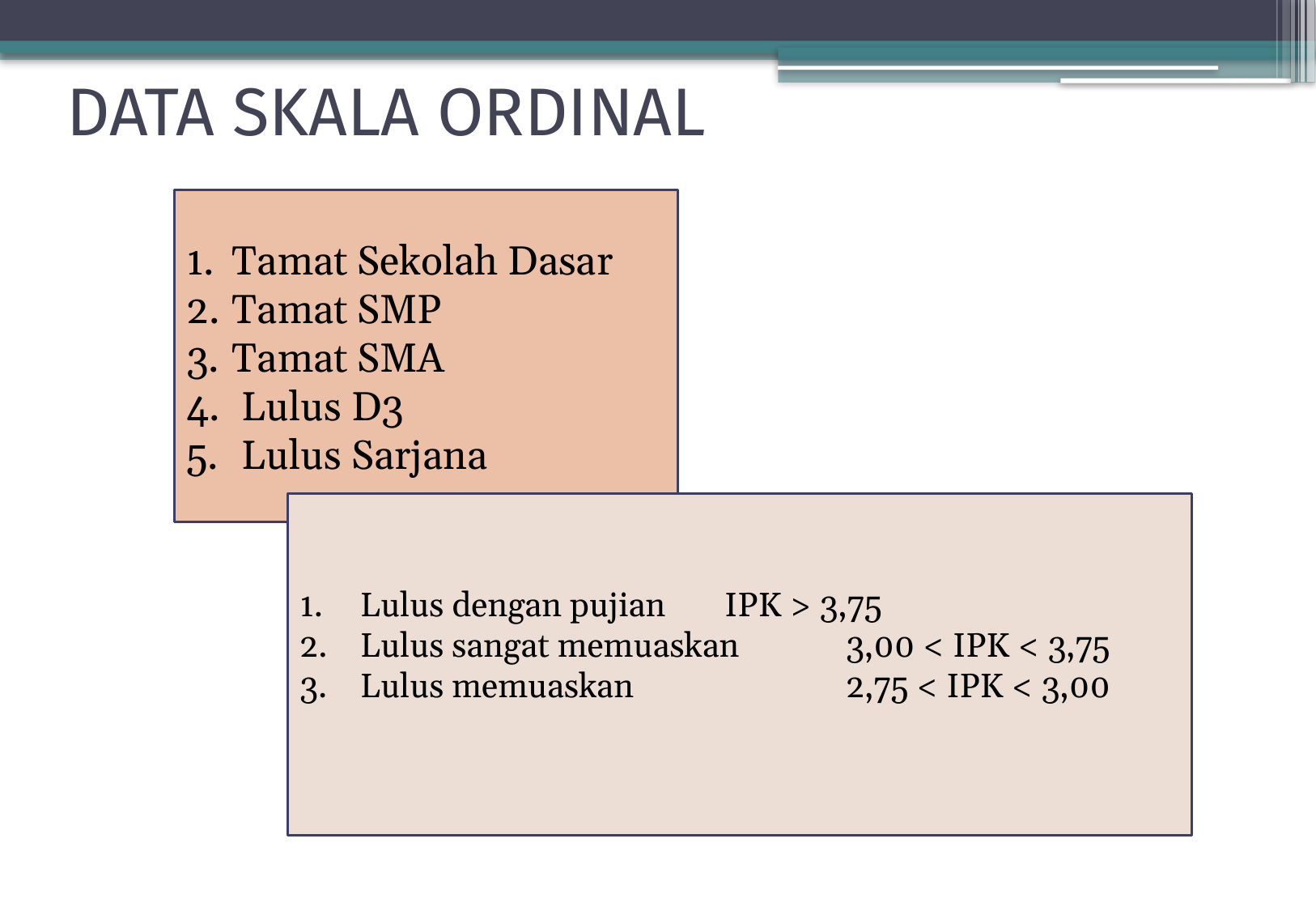

# DATA SKALA ORDINAL
Tamat Sekolah Dasar
Tamat SMP
Tamat SMA
 Lulus D3
 Lulus Sarjana
Lulus dengan pujian	IPK > 3,75
Lulus sangat memuaskan	3,00 < IPK < 3,75
Lulus memuaskan		2,75 < IPK < 3,00